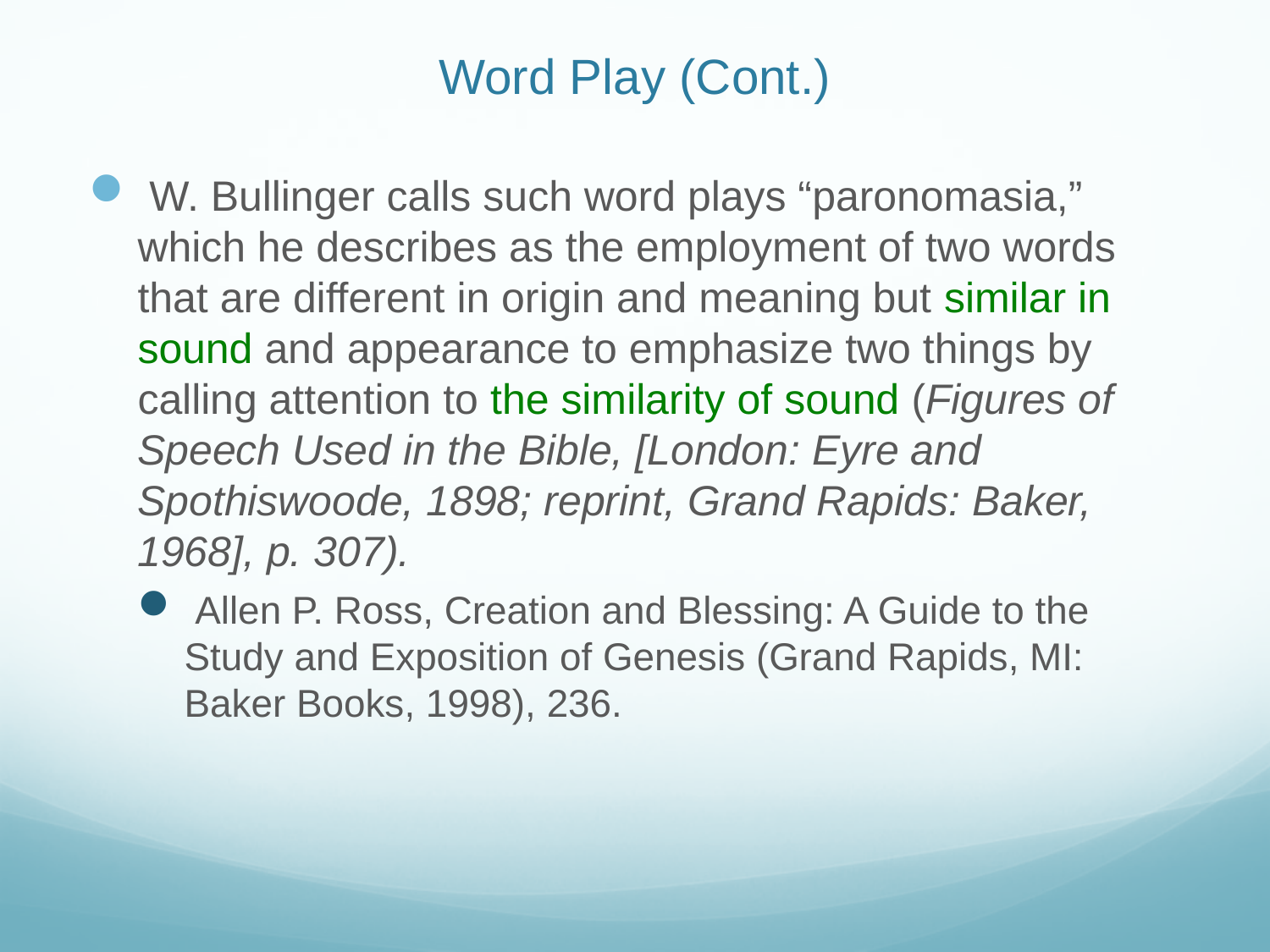

# Word Play (Cont.)
 W. Bullinger calls such word plays “paronomasia,” which he describes as the employment of two words that are different in origin and meaning but similar in sound and appearance to emphasize two things by calling attention to the similarity of sound (Figures of Speech Used in the Bible, [London: Eyre and Spothiswoode, 1898; reprint, Grand Rapids: Baker, 1968], p. 307).
 Allen P. Ross, Creation and Blessing: A Guide to the Study and Exposition of Genesis (Grand Rapids, MI: Baker Books, 1998), 236.